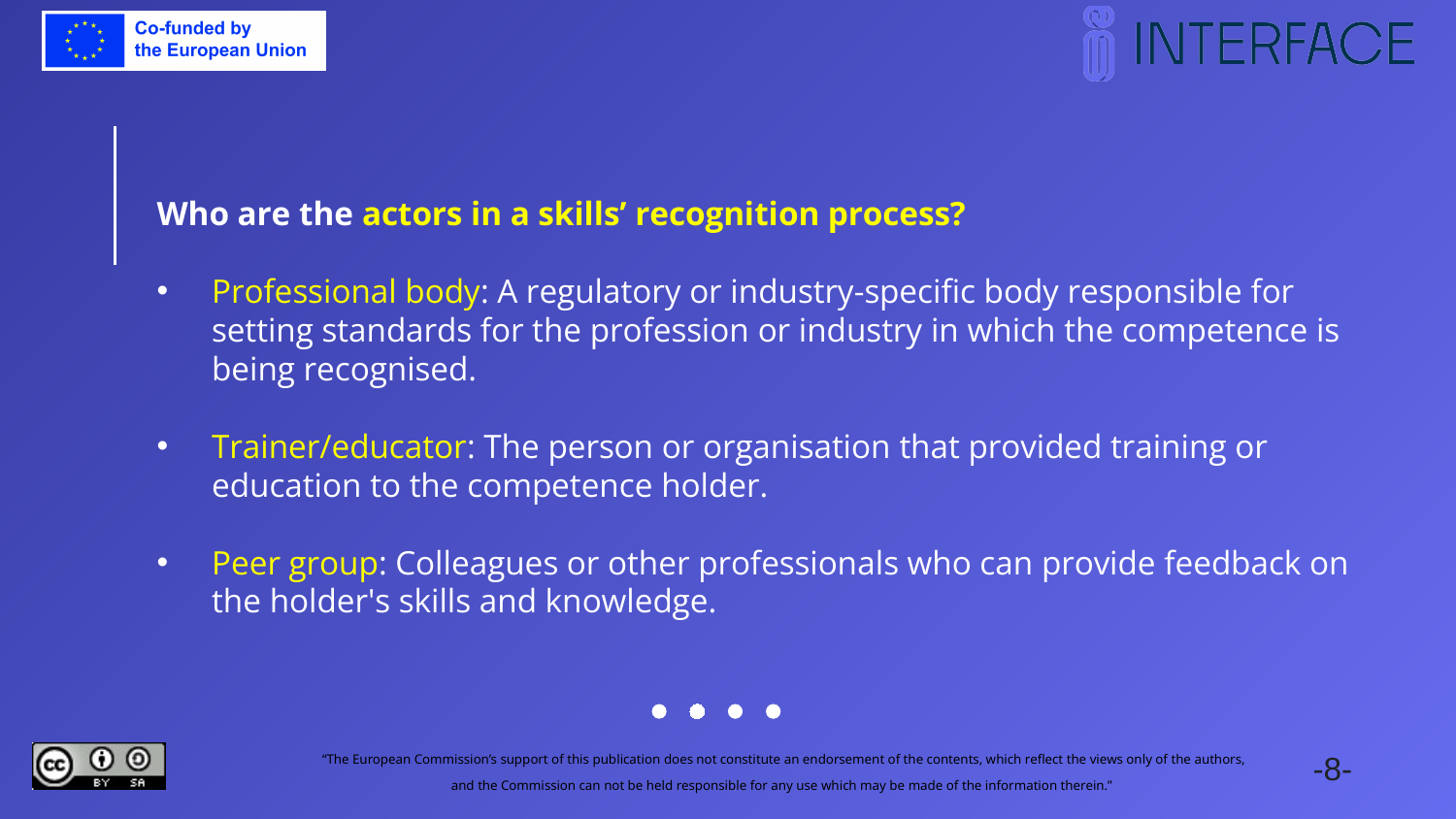

Who are the actors in a skills’ recognition process?

Professional body: A regulatory or industry-specific body responsible for setting standards for the profession or industry in which the competence is being recognised.

Trainer/educator: The person or organisation that provided training or education to the competence holder.

Peer group: Colleagues or other professionals who can provide feedback on the holder's skills and knowledge.